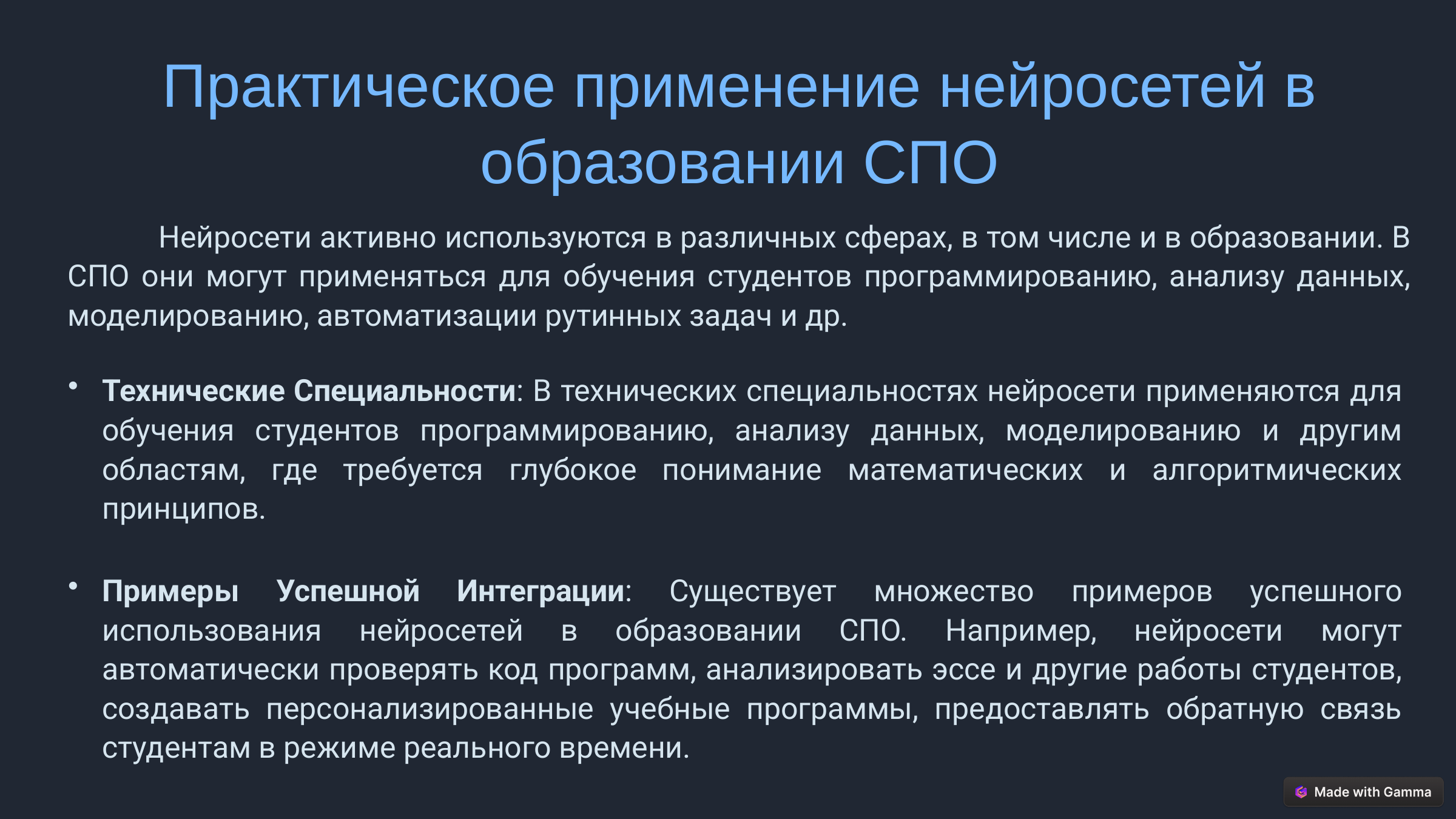

Практическое применение нейросетей в образовании СПО
	Нейросети активно используются в различных сферах, в том числе и в образовании. В СПО они могут применяться для обучения студентов программированию, анализу данных, моделированию, автоматизации рутинных задач и др.
Технические Специальности: В технических специальностях нейросети применяются для обучения студентов программированию, анализу данных, моделированию и другим областям, где требуется глубокое понимание математических и алгоритмических принципов.
Примеры Успешной Интеграции: Существует множество примеров успешного использования нейросетей в образовании СПО. Например, нейросети могут автоматически проверять код программ, анализировать эссе и другие работы студентов, создавать персонализированные учебные программы, предоставлять обратную связь студентам в режиме реального времени.